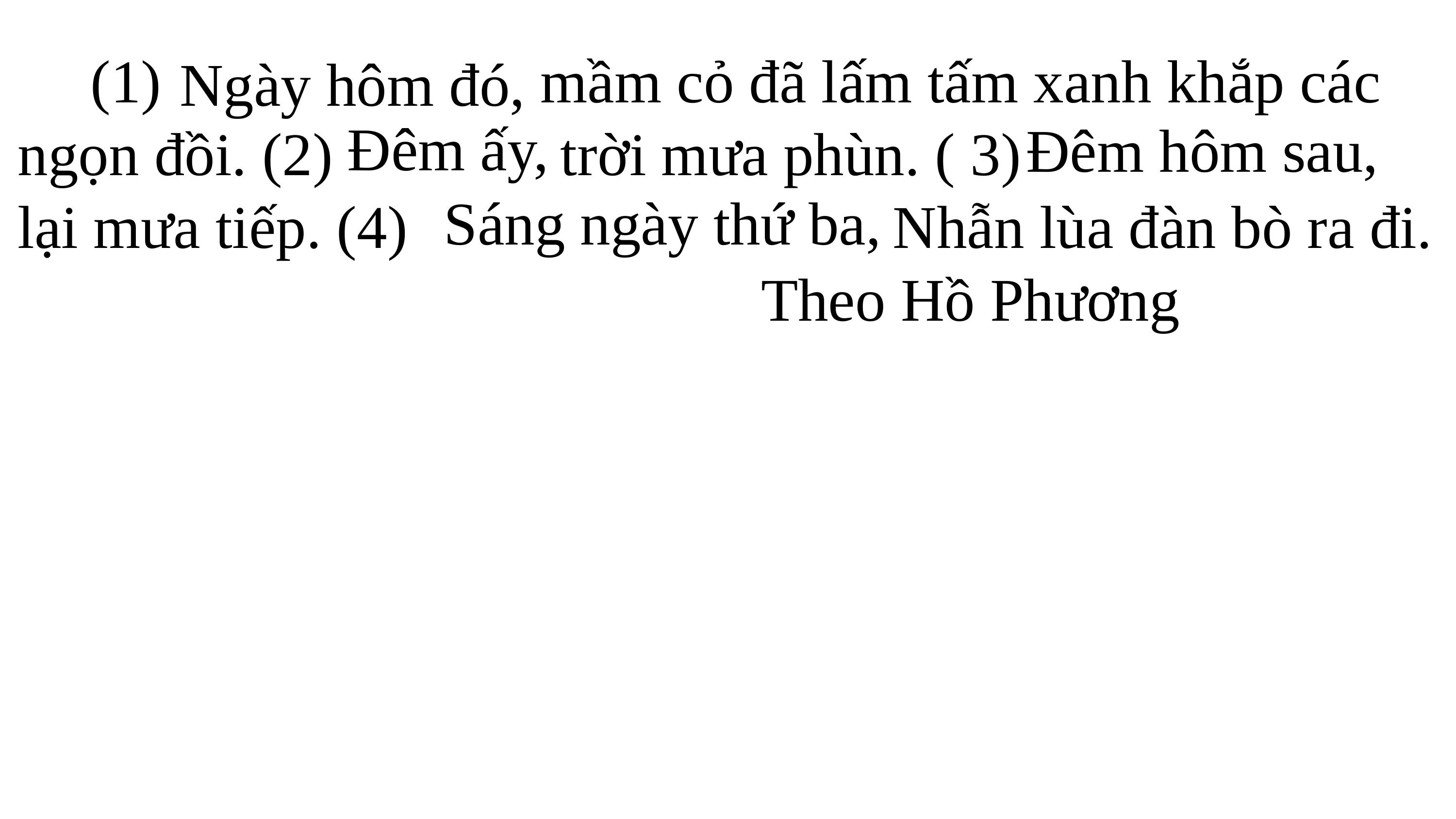

(1)                         mầm cỏ đã lấm tấm xanh khắp các ngọn đồi. (2)               trời mưa phùn. ( 3)                         lại mưa tiếp. (4)                                Nhẫn lùa đàn bò ra đi.
                                                 Theo Hồ Phương
Ngày hôm đó,
Đêm ấy,
Đêm hôm sau,
Sáng ngày thứ ba,